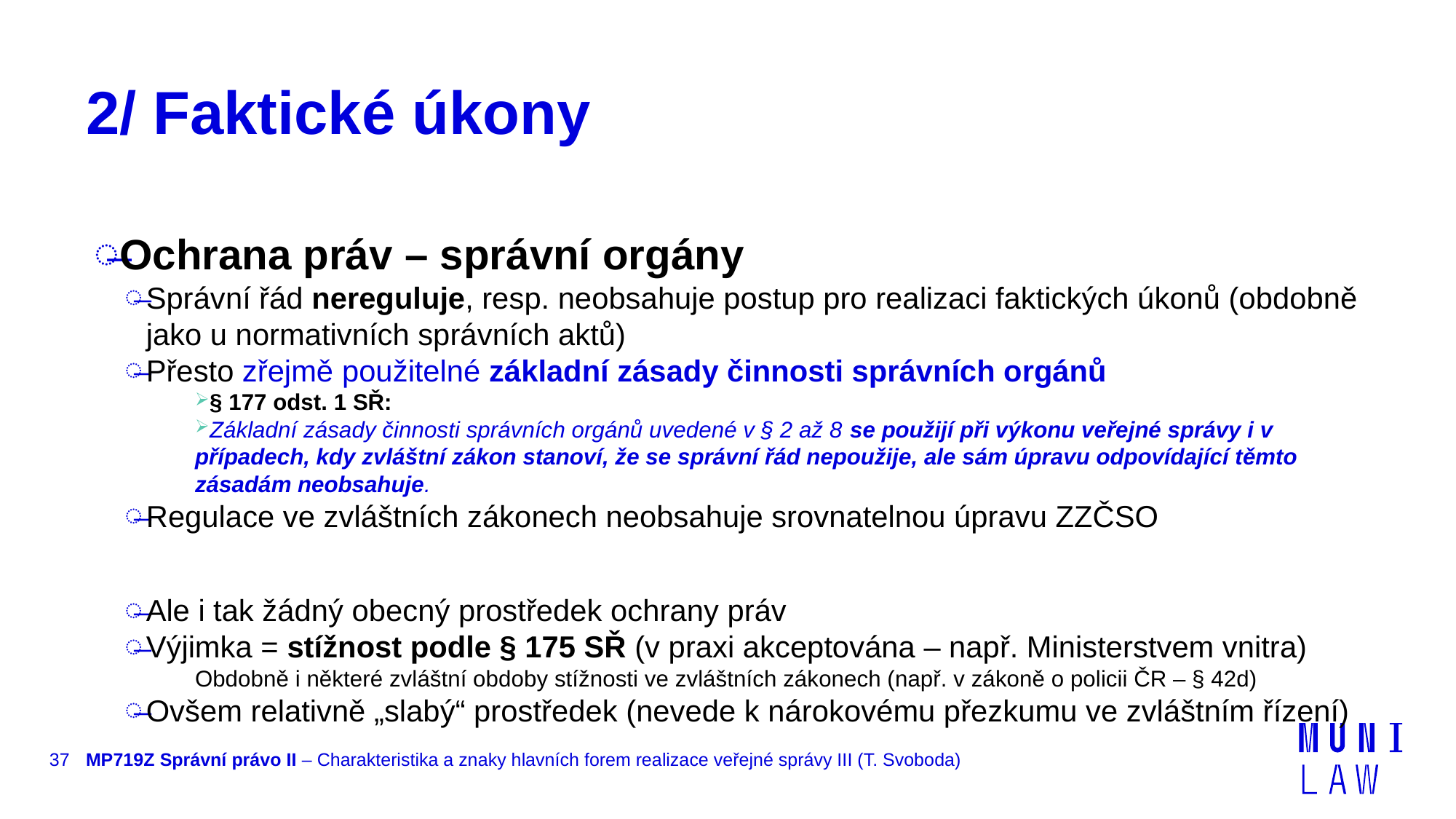

# 2/ Faktické úkony
Ochrana práv – správní orgány
Správní řád nereguluje, resp. neobsahuje postup pro realizaci faktických úkonů (obdobně jako u normativních správních aktů)
Přesto zřejmě použitelné základní zásady činnosti správních orgánů
§ 177 odst. 1 SŘ:
Základní zásady činnosti správních orgánů uvedené v § 2 až 8 se použijí při výkonu veřejné správy i v případech, kdy zvláštní zákon stanoví, že se správní řád nepoužije, ale sám úpravu odpovídající těmto zásadám neobsahuje.
Regulace ve zvláštních zákonech neobsahuje srovnatelnou úpravu ZZČSO

Ale i tak žádný obecný prostředek ochrany práv
Výjimka = stížnost podle § 175 SŘ (v praxi akceptována – např. Ministerstvem vnitra)
Obdobně i některé zvláštní obdoby stížnosti ve zvláštních zákonech (např. v zákoně o policii ČR – § 42d)
Ovšem relativně „slabý“ prostředek (nevede k nárokovému přezkumu ve zvláštním řízení)
37
MP719Z Správní právo II – Charakteristika a znaky hlavních forem realizace veřejné správy III (T. Svoboda)